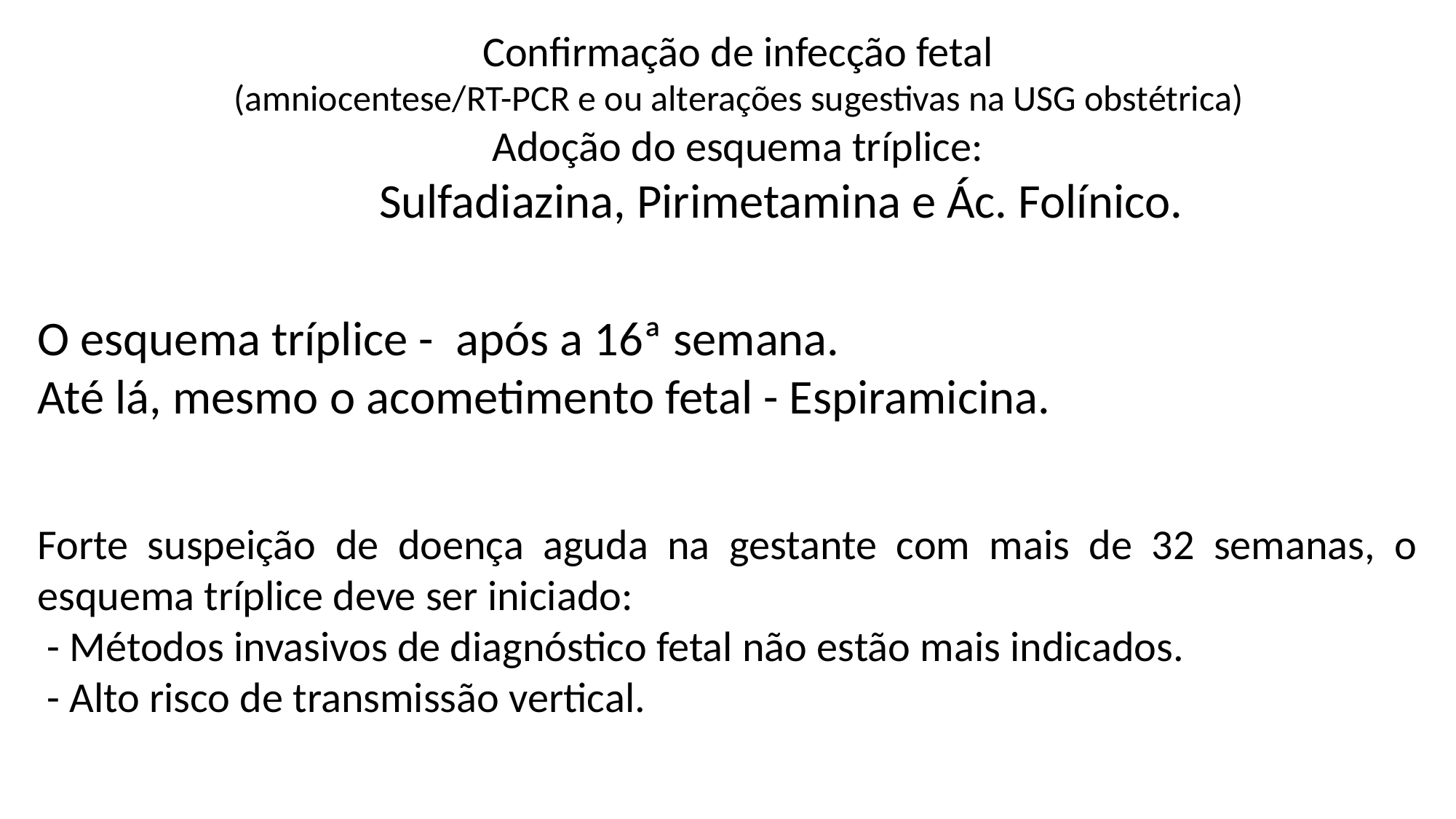

Confirmação de infecção fetal
(amniocentese/RT-PCR e ou alterações sugestivas na USG obstétrica)
Adoção do esquema tríplice:
        Sulfadiazina, Pirimetamina e Ác. Folínico.
O esquema tríplice -  após a 16ª semana.
Até lá, mesmo o acometimento fetal - Espiramicina.
Forte suspeição de doença aguda na gestante com mais de 32 semanas, o esquema tríplice deve ser iniciado:
 - Métodos invasivos de diagnóstico fetal não estão mais indicados.
 - Alto risco de transmissão vertical.